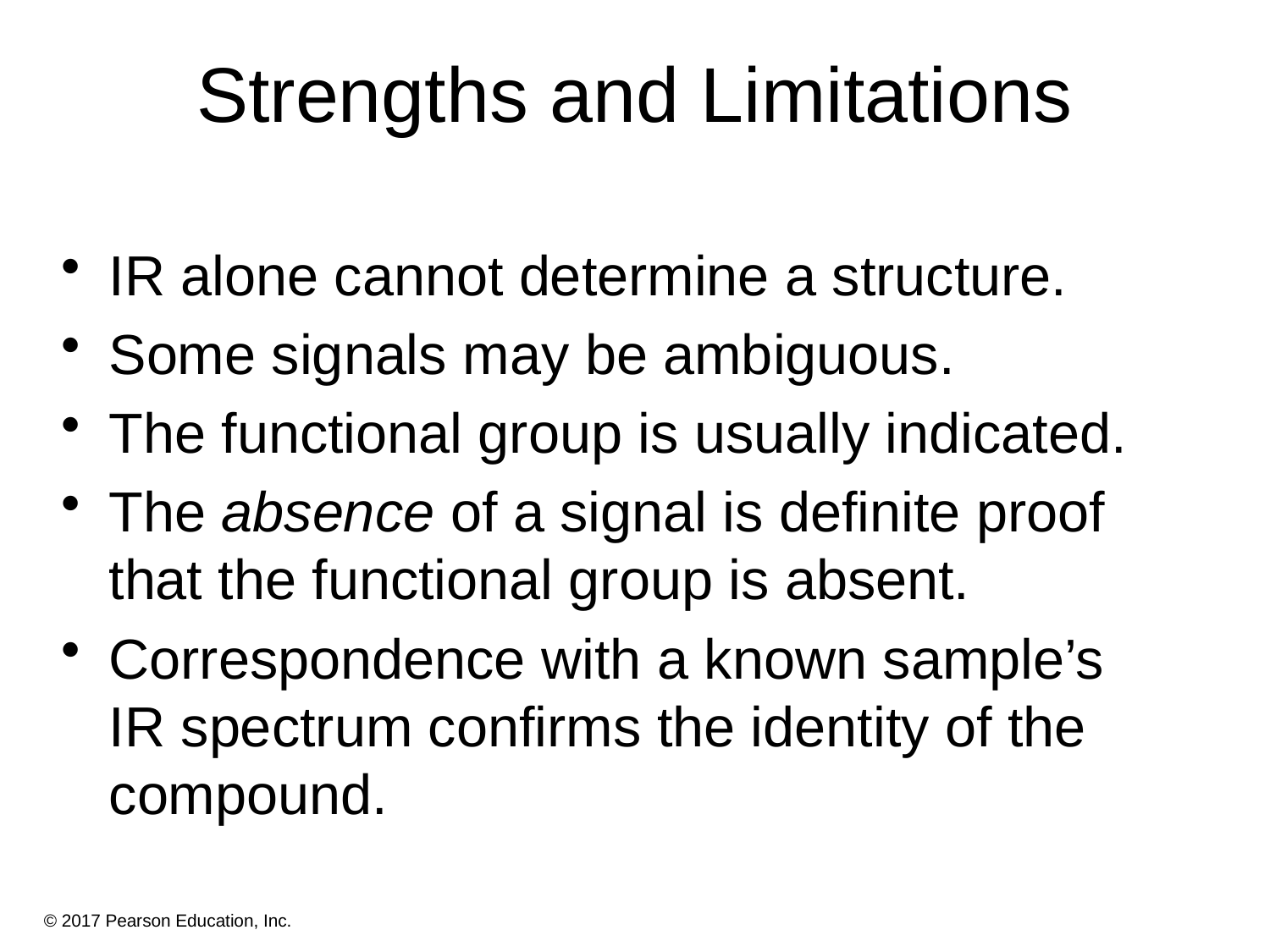

# Strengths and Limitations
IR alone cannot determine a structure.
Some signals may be ambiguous.
The functional group is usually indicated.
The absence of a signal is definite proof that the functional group is absent.
Correspondence with a known sample’s IR spectrum confirms the identity of the compound.